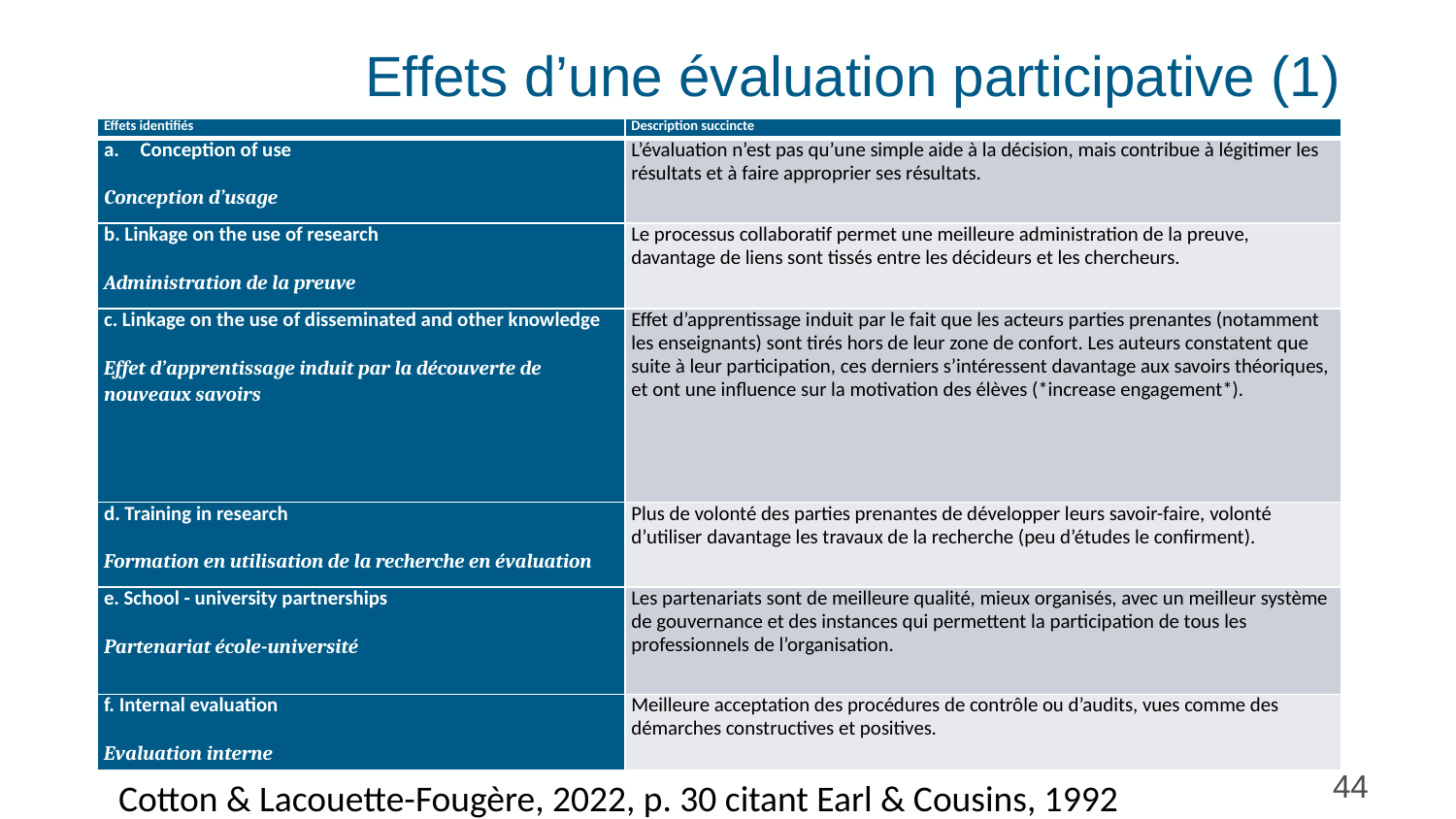

Effets d’une évaluation participative (1)
| Effets identifiés | Description succincte |
| --- | --- |
| Conception of use Conception d’usage | L’évaluation n’est pas qu’une simple aide à la décision, mais contribue à légitimer les résultats et à faire approprier ses résultats. |
| b. Linkage on the use of research Administration de la preuve | Le processus collaboratif permet une meilleure administration de la preuve, davantage de liens sont tissés entre les décideurs et les chercheurs. |
| c. Linkage on the use of disseminated and other knowledge Effet d’apprentissage induit par la découverte de nouveaux savoirs | Effet d’apprentissage induit par le fait que les acteurs parties prenantes (notamment les enseignants) sont tirés hors de leur zone de confort. Les auteurs constatent que suite à leur participation, ces derniers s’intéressent davantage aux savoirs théoriques, et ont une influence sur la motivation des élèves (\*increase engagement\*). |
| d. Training in research Formation en utilisation de la recherche en évaluation | Plus de volonté des parties prenantes de développer leurs savoir-faire, volonté d’utiliser davantage les travaux de la recherche (peu d’études le confirment). |
| e. School - university partnerships Partenariat école-université | Les partenariats sont de meilleure qualité, mieux organisés, avec un meilleur système de gouvernance et des instances qui permettent la participation de tous les professionnels de l’organisation. |
| f. Internal evaluation Evaluation interne | Meilleure acceptation des procédures de contrôle ou d’audits, vues comme des démarches constructives et positives. |
44
Cotton & Lacouette-Fougère, 2022, p. 30 citant Earl & Cousins, 1992